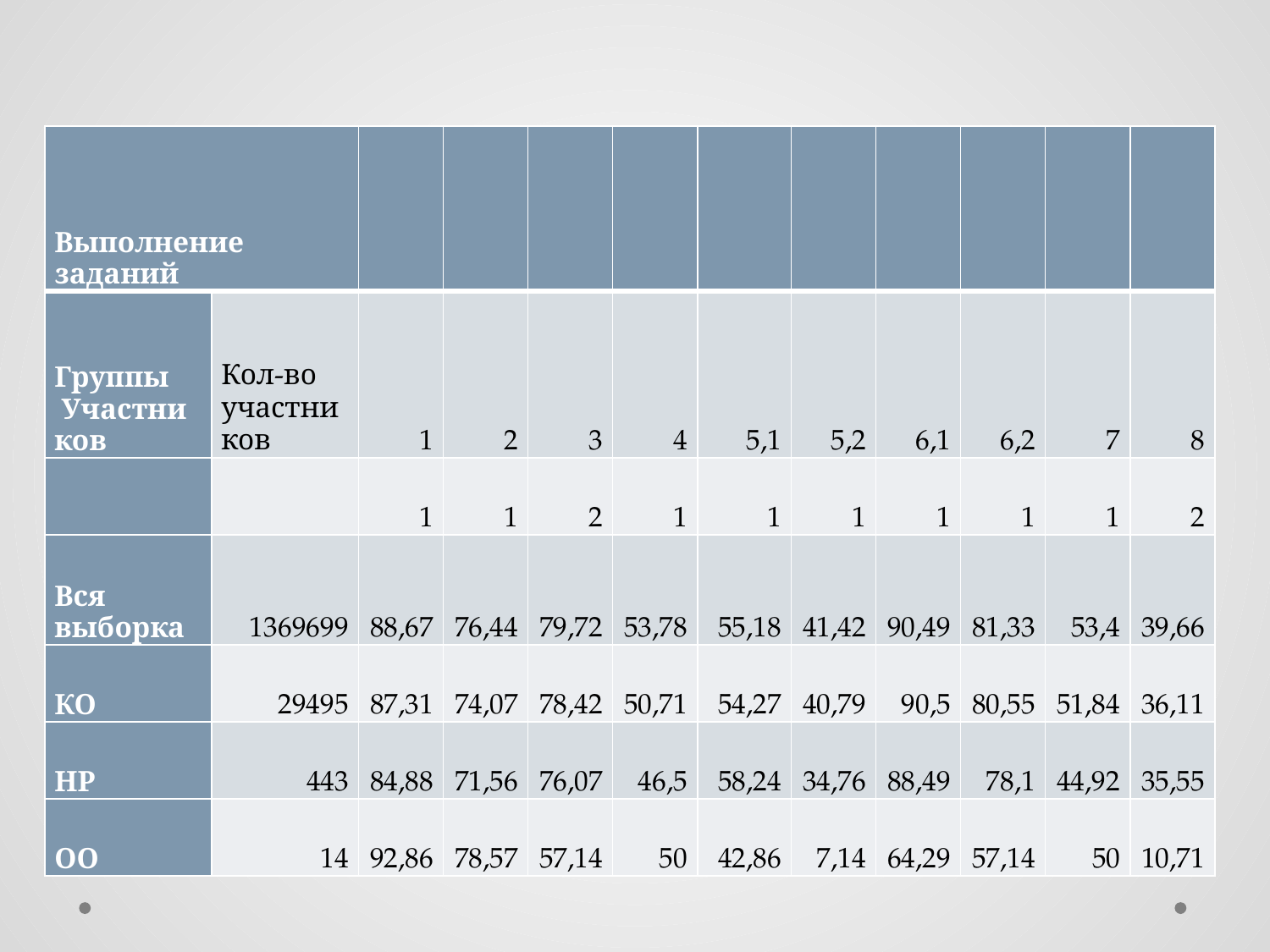

#
| Выполнение заданий |  |  |  |  |  |  |  |  |  |  |  |
| --- | --- | --- | --- | --- | --- | --- | --- | --- | --- | --- | --- |
| Группы Участни ков | Кол-во участни ков | 1 | 2 | 3 | 4 | 5,1 | 5,2 | 6,1 | 6,2 | 7 | 8 |
|  |  | 1 | 1 | 2 | 1 | 1 | 1 | 1 | 1 | 1 | 2 |
| Вся выборка | 1369699 | 88,67 | 76,44 | 79,72 | 53,78 | 55,18 | 41,42 | 90,49 | 81,33 | 53,4 | 39,66 |
| КО | 29495 | 87,31 | 74,07 | 78,42 | 50,71 | 54,27 | 40,79 | 90,5 | 80,55 | 51,84 | 36,11 |
| НР | 443 | 84,88 | 71,56 | 76,07 | 46,5 | 58,24 | 34,76 | 88,49 | 78,1 | 44,92 | 35,55 |
| ОО | 14 | 92,86 | 78,57 | 57,14 | 50 | 42,86 | 7,14 | 64,29 | 57,14 | 50 | 10,71 |